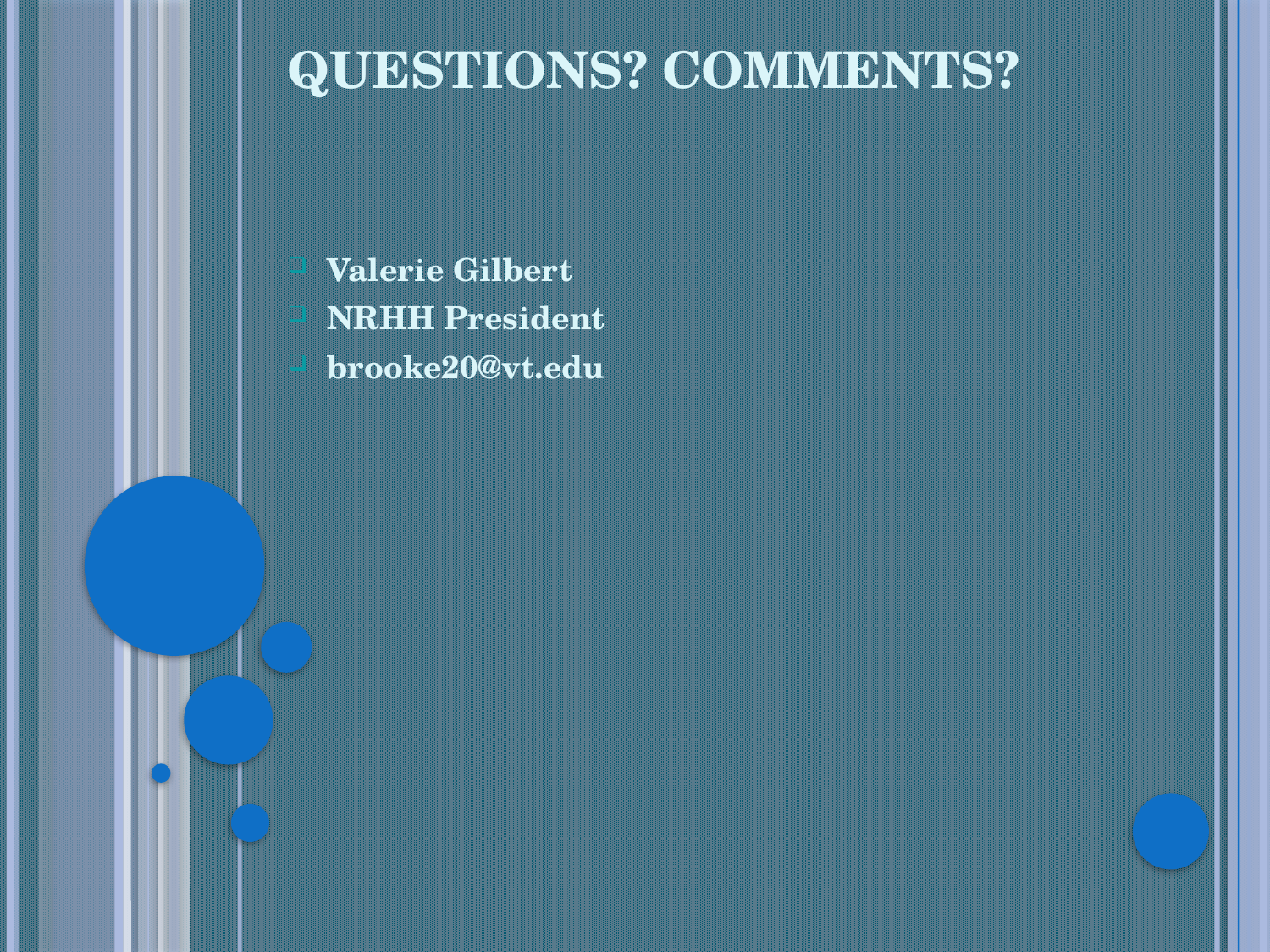

# Questions? Comments?
Valerie Gilbert
NRHH President
brooke20@vt.edu